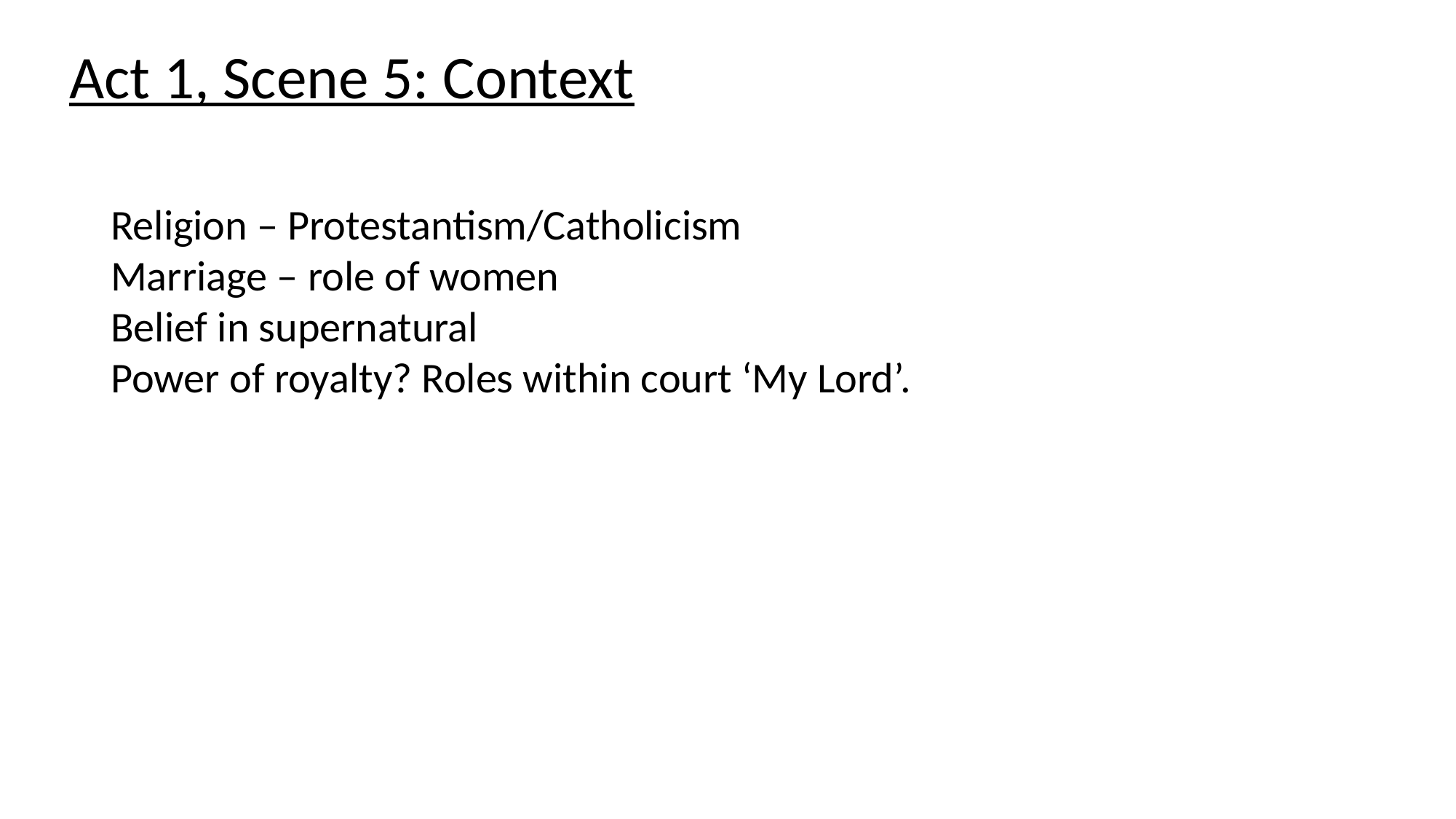

Act 1, Scene 5: Context
#
Religion – Protestantism/Catholicism
Marriage – role of women
Belief in supernatural
Power of royalty? Roles within court ‘My Lord’.